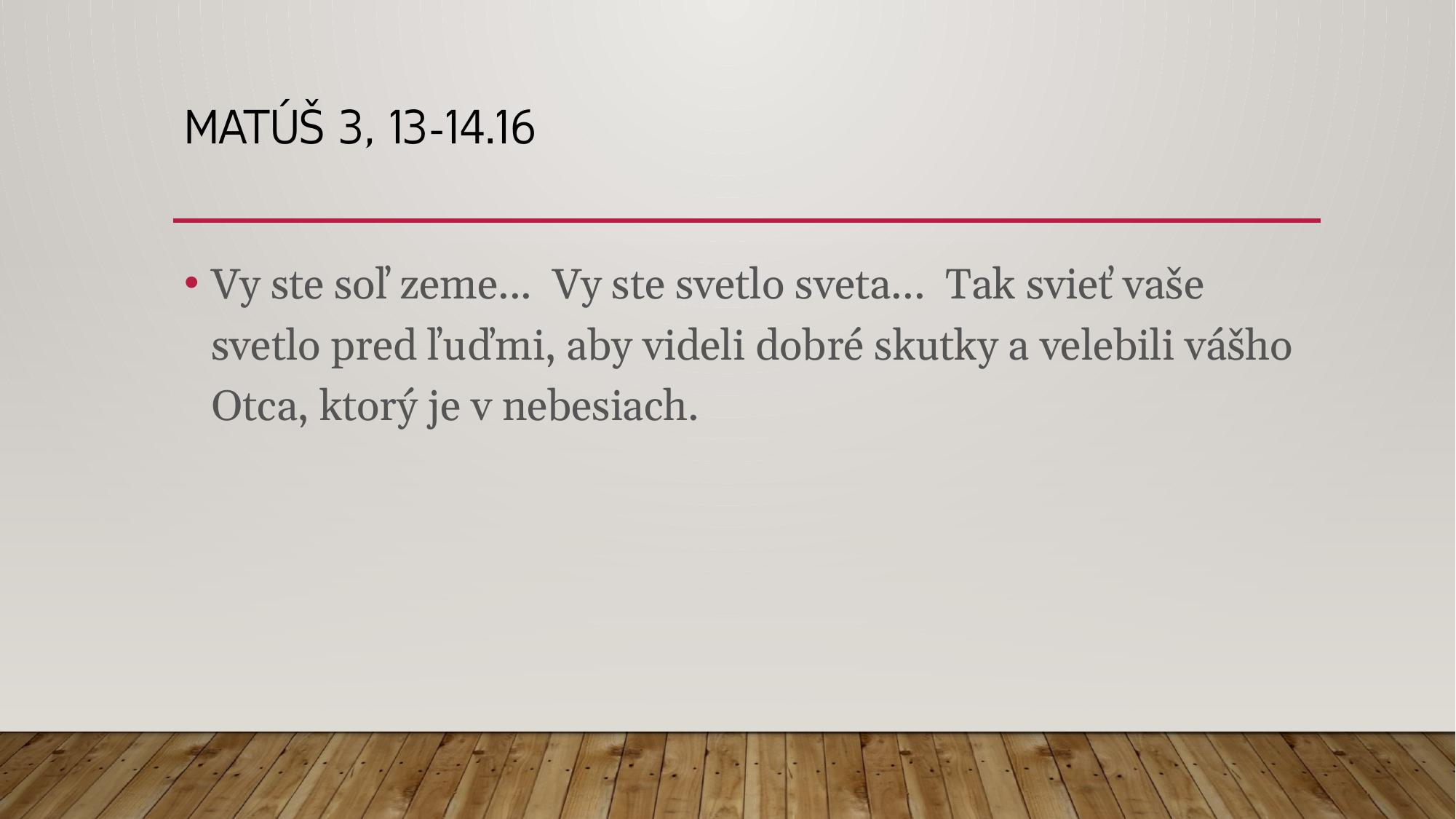

# Matúš 3, 13-14.16
Vy ste soľ zeme...  Vy ste svetlo sveta...  Tak svieť vaše svetlo pred ľuďmi, aby videli dobré skutky a velebili vášho Otca, ktorý je v nebesiach.